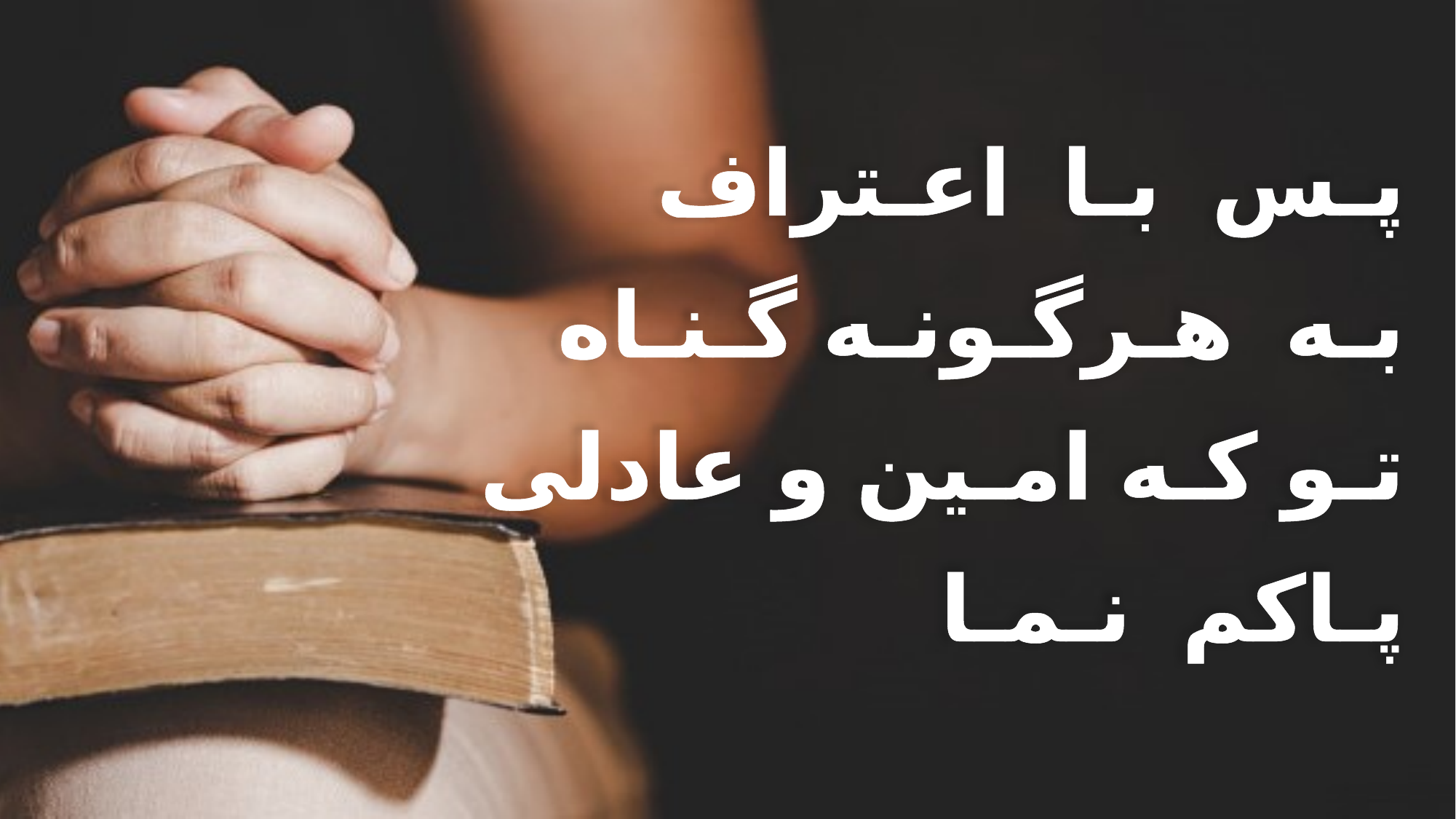

پـس  بـا  اعـتراف

 بـه  هـرگـونـه گـنـاه

 تـو کـه امـین و عادلی

 پـاکم  نـمـا